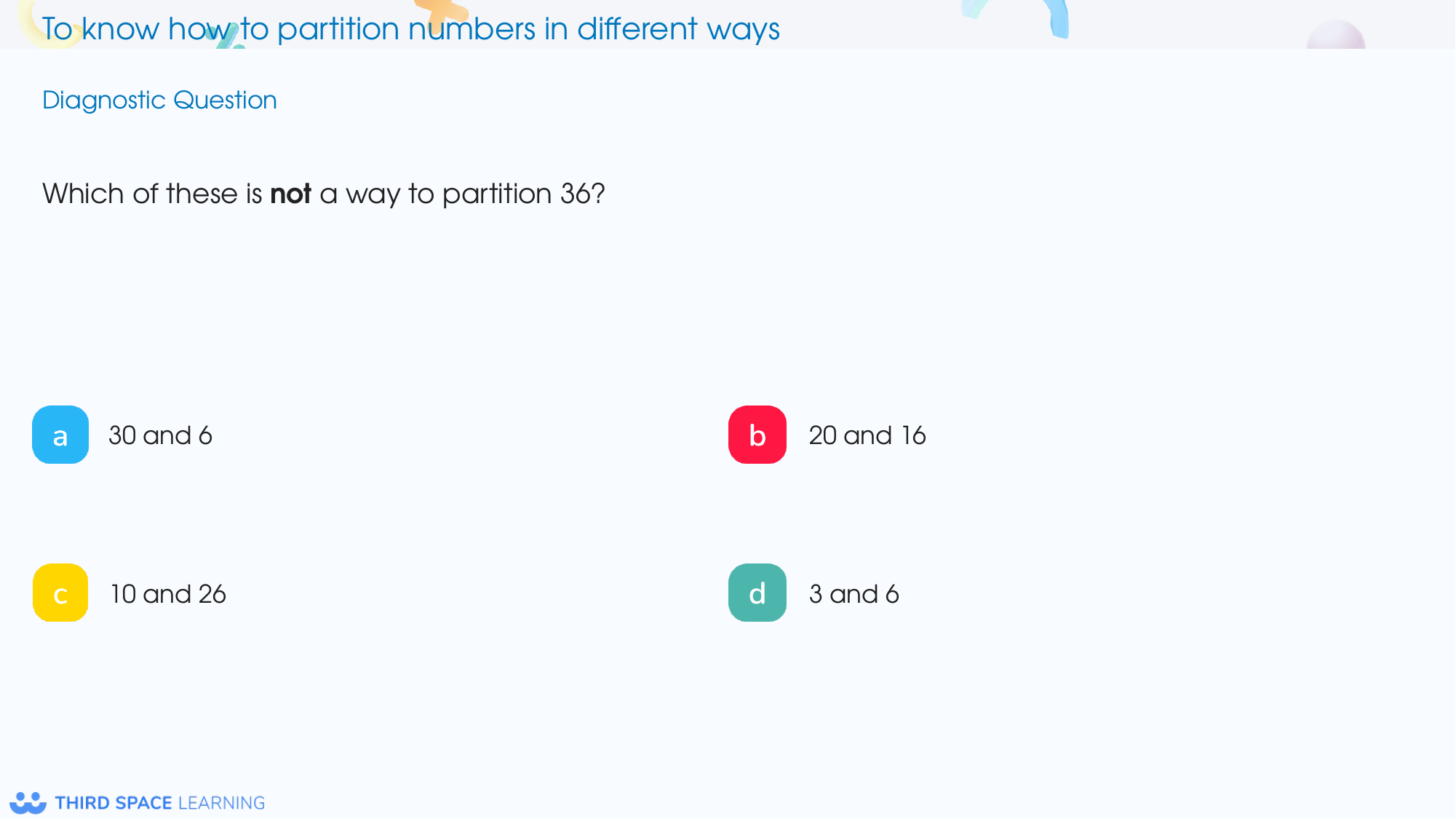

Which of these is not a way to partition 36?
30 and 6
20 and 16
10 and 26
3 and 6